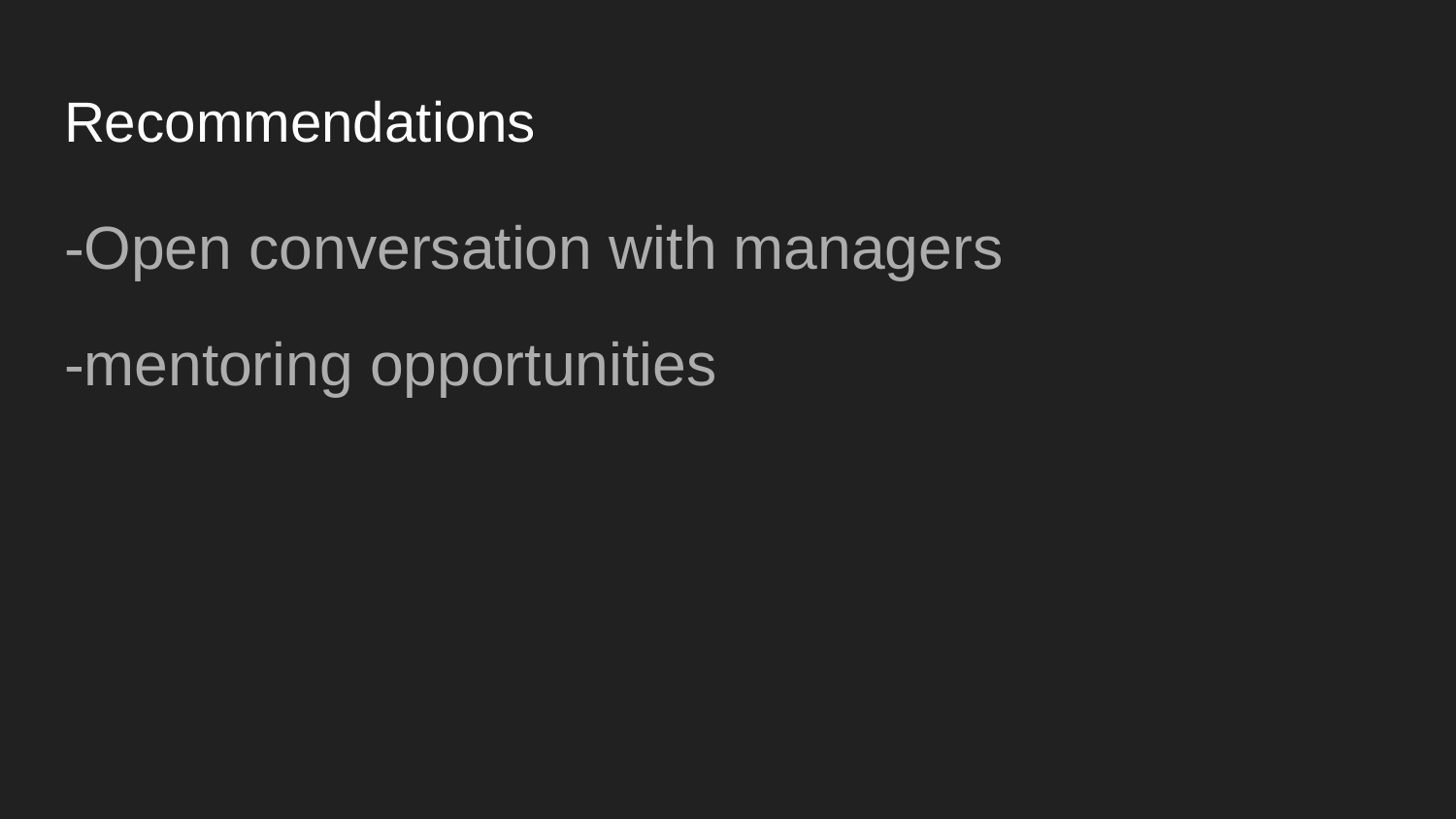

# Recommendations
-Open conversation with managers
-mentoring opportunities